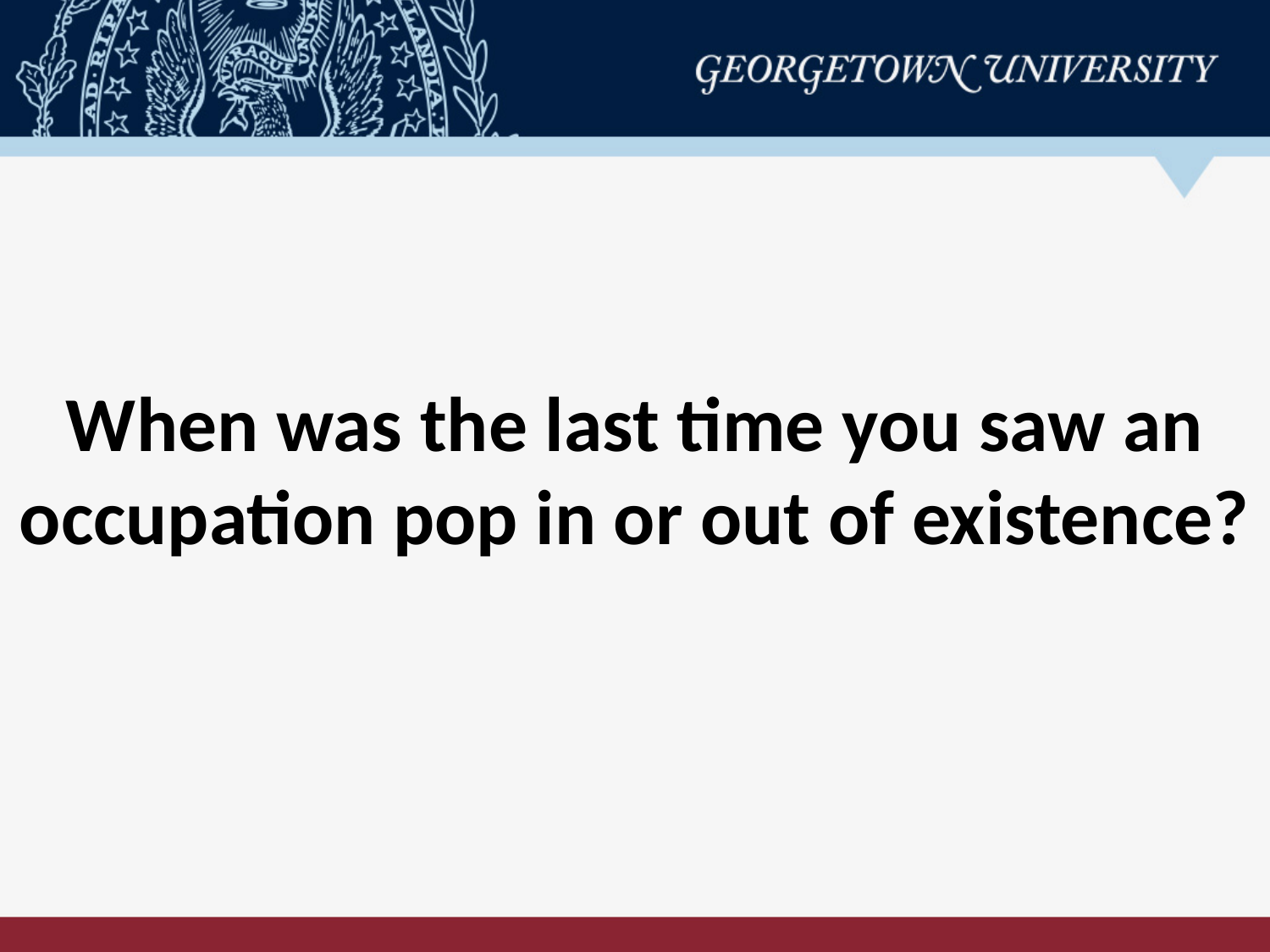

When was the last time you saw an occupation pop in or out of existence?